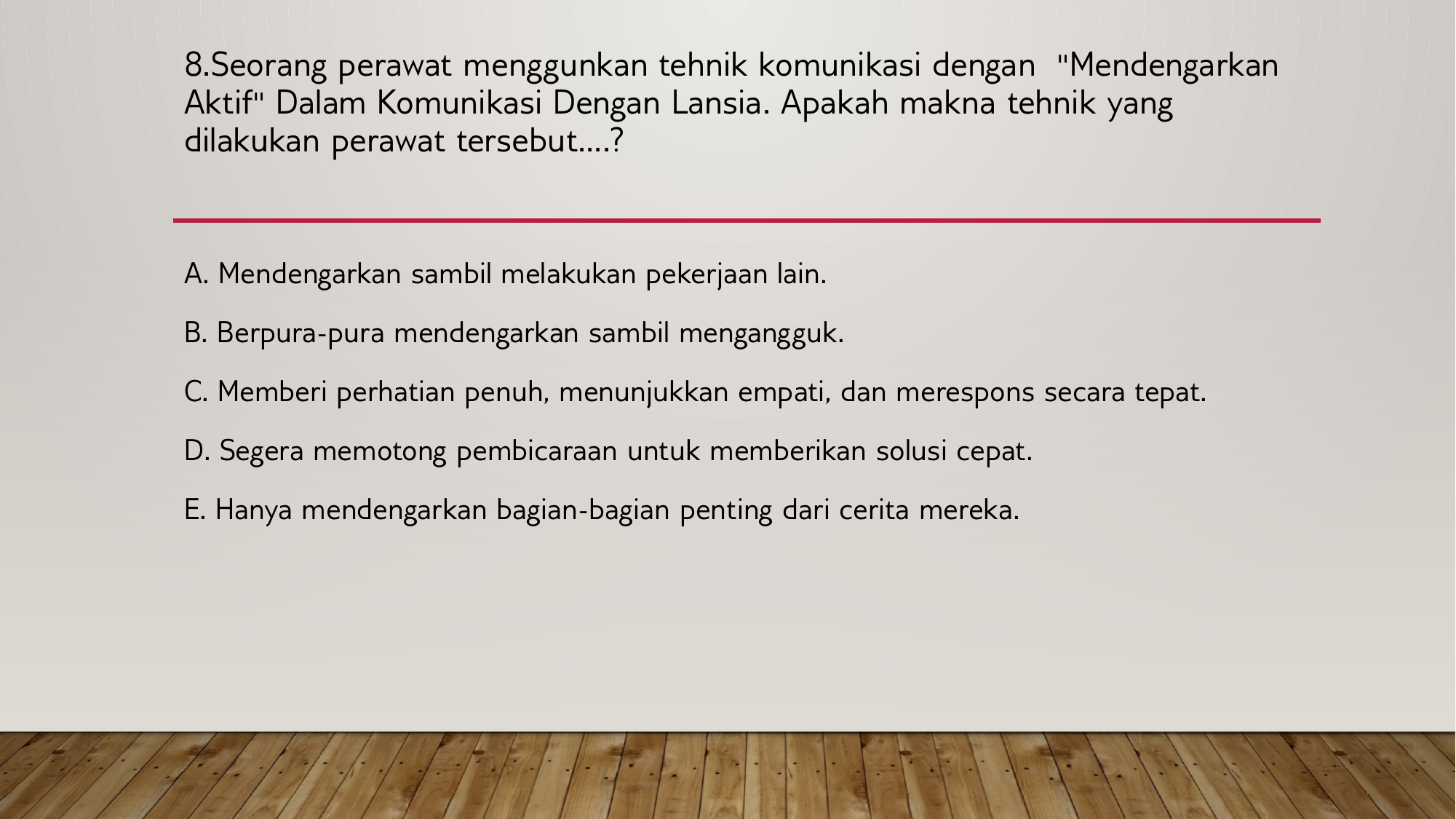

# 8.Seorang perawat menggunkan tehnik komunikasi dengan  "Mendengarkan Aktif" Dalam Komunikasi Dengan Lansia. Apakah makna tehnik yang dilakukan perawat tersebut....?
A. Mendengarkan sambil melakukan pekerjaan lain.
B. Berpura-pura mendengarkan sambil mengangguk.
C. Memberi perhatian penuh, menunjukkan empati, dan merespons secara tepat.
D. Segera memotong pembicaraan untuk memberikan solusi cepat.
E. Hanya mendengarkan bagian-bagian penting dari cerita mereka.